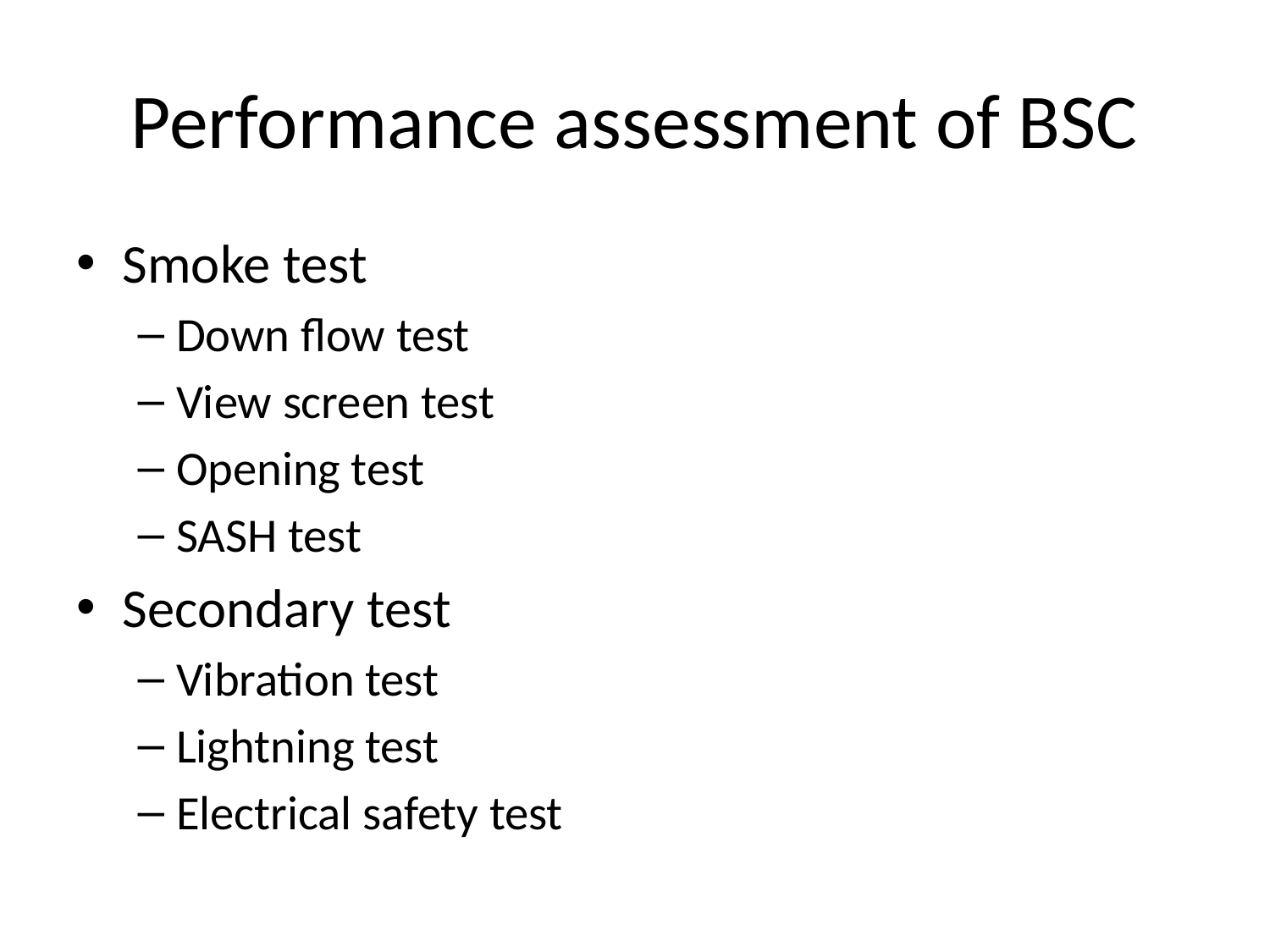

# Performance assessment of BSC
Smoke test
Down flow test
View screen test
Opening test
SASH test
Secondary test
Vibration test
Lightning test
Electrical safety test